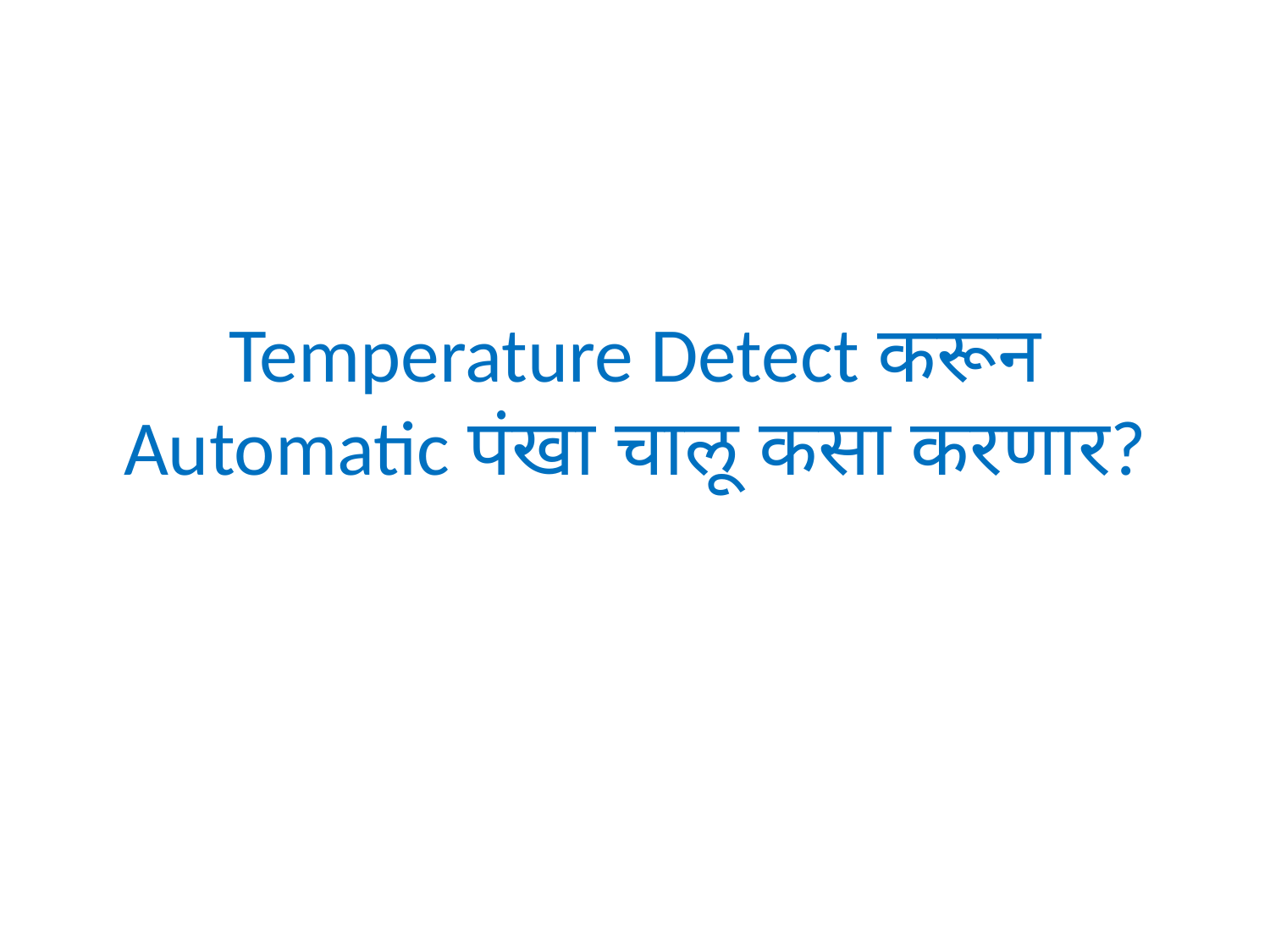

# Temperature Detect करून Automatic पंखा चालू कसा करणार?